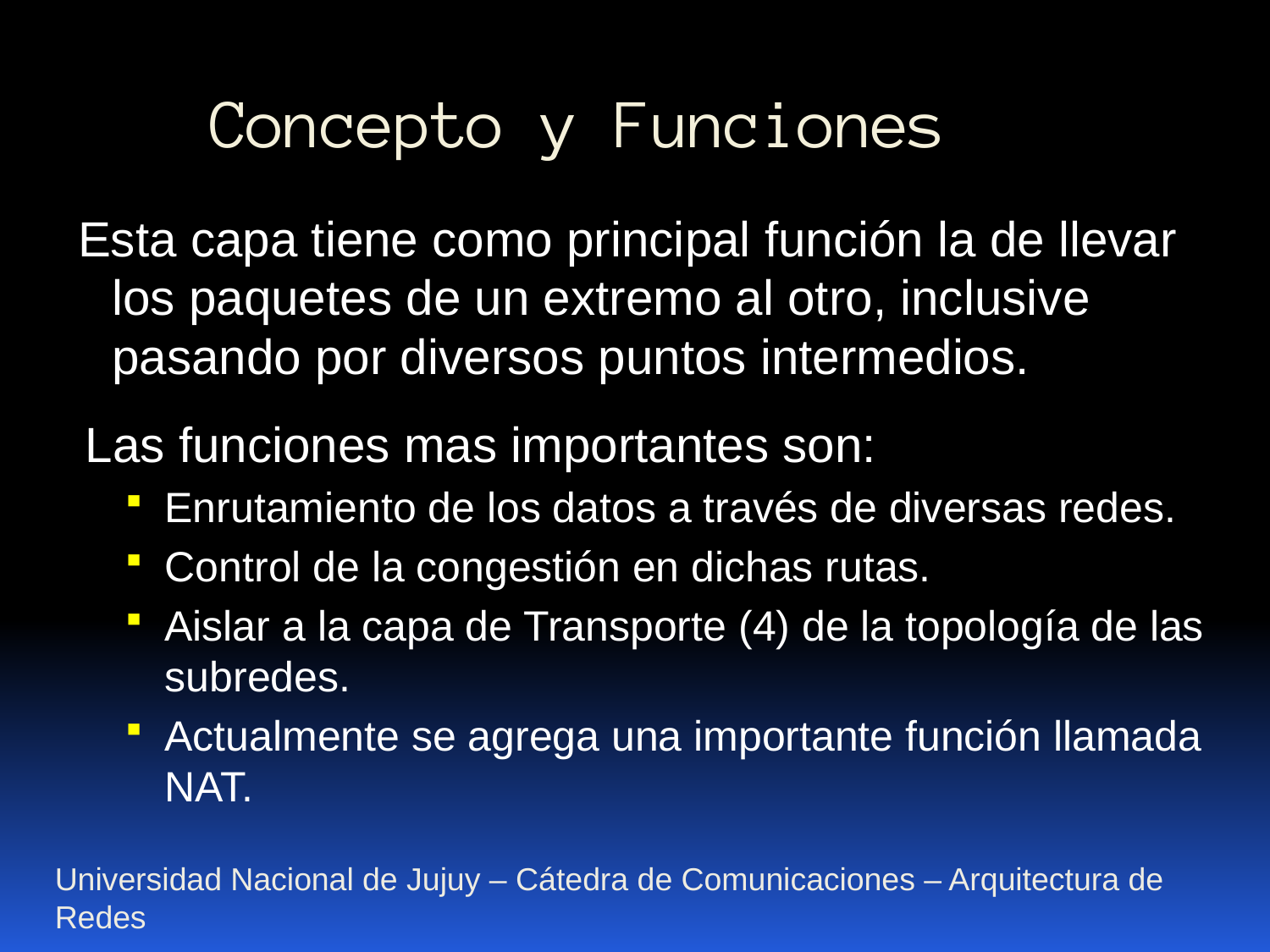

# Concepto y Funciones
 Esta capa tiene como principal función la de llevar los paquetes de un extremo al otro, inclusive pasando por diversos puntos intermedios.
 Las funciones mas importantes son:
Enrutamiento de los datos a través de diversas redes.
Control de la congestión en dichas rutas.
Aislar a la capa de Transporte (4) de la topología de las subredes.
Actualmente se agrega una importante función llamada NAT.

Universidad Nacional de Jujuy – Cátedra de Comunicaciones – Arquitectura de Redes